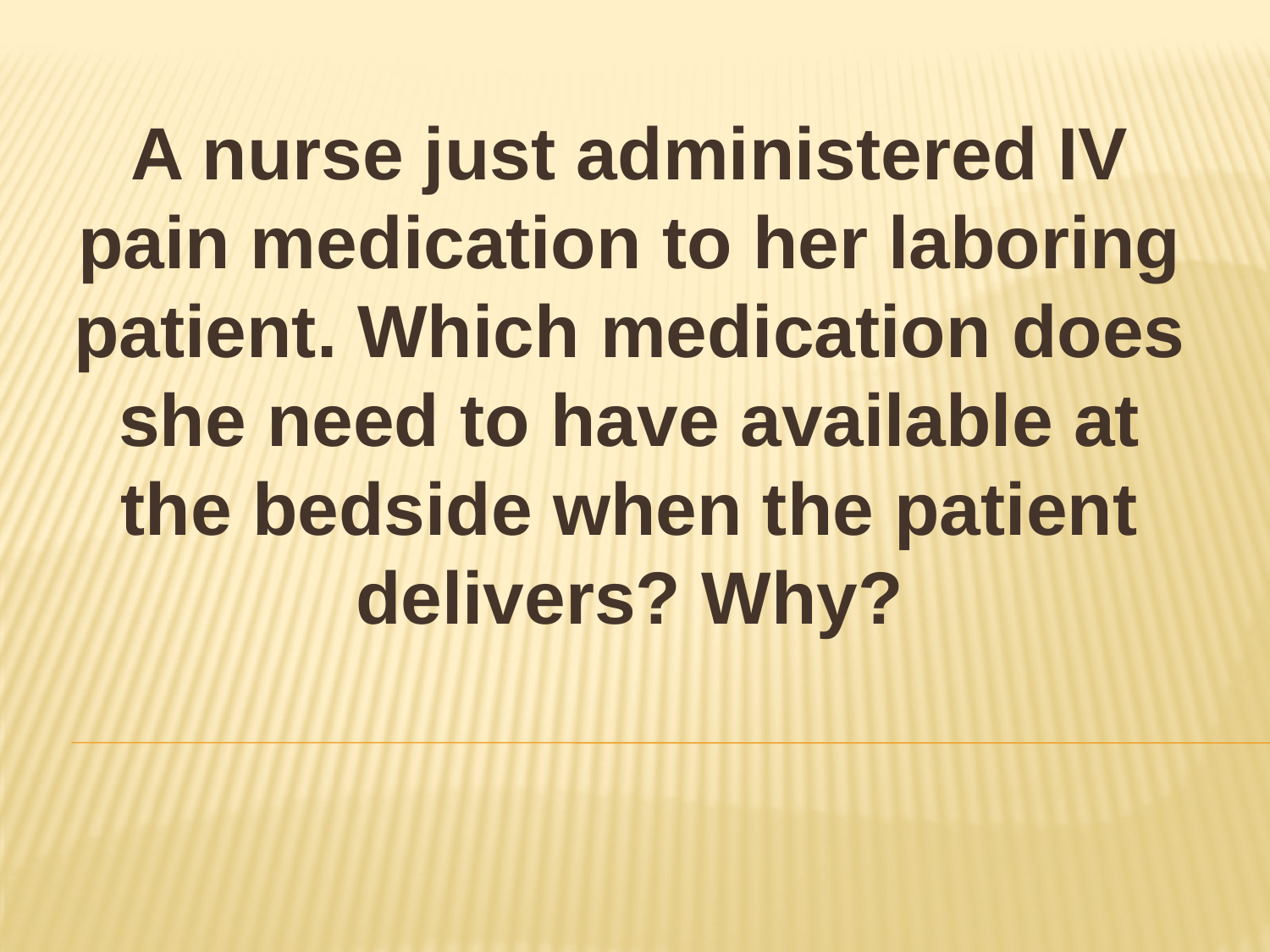

A nurse just administered IV pain medication to her laboring patient. Which medication does she need to have available at the bedside when the patient delivers? Why?
#